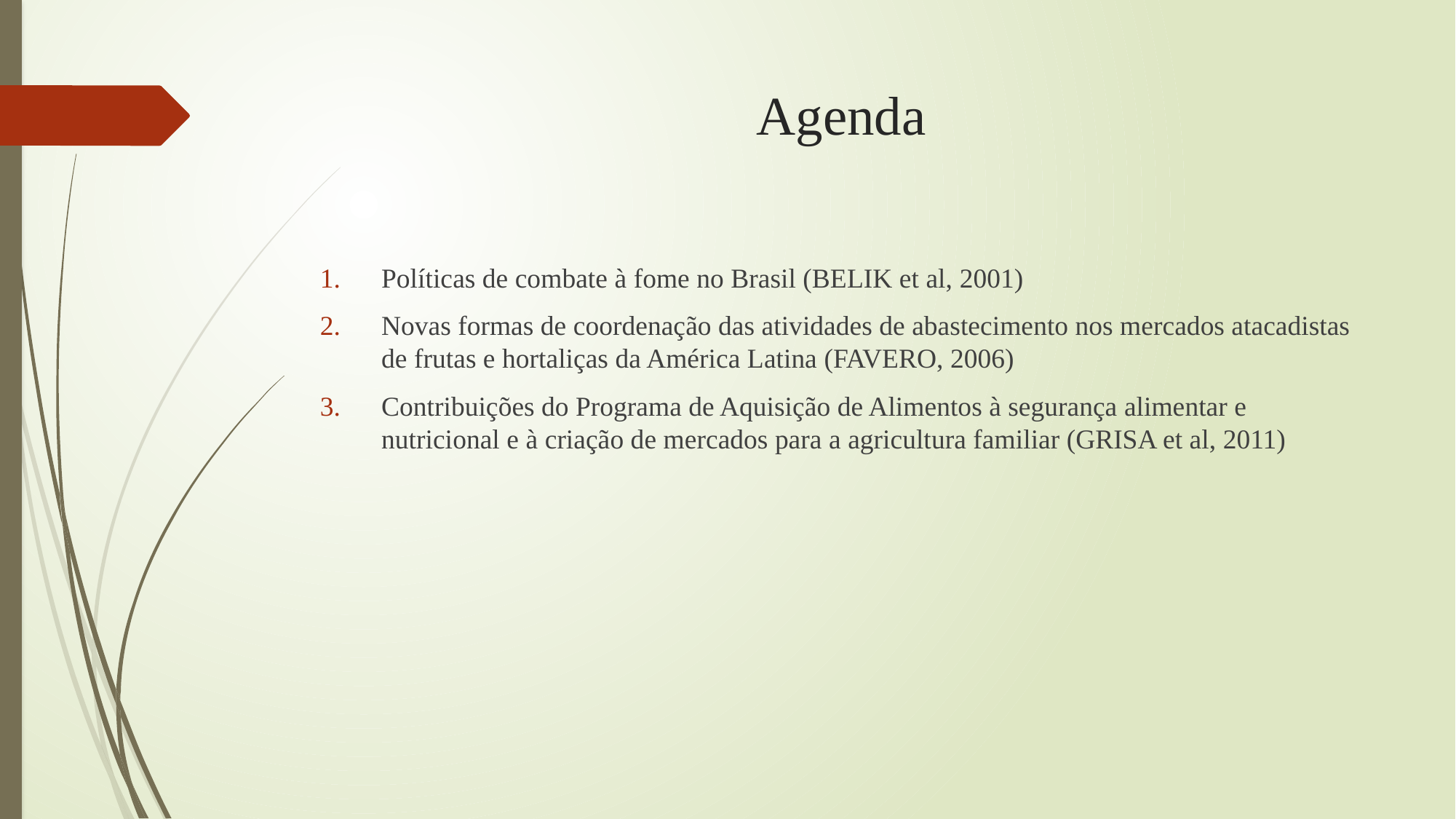

# Agenda
Políticas de combate à fome no Brasil (BELIK et al, 2001)
Novas formas de coordenação das atividades de abastecimento nos mercados atacadistas de frutas e hortaliças da América Latina (FAVERO, 2006)
Contribuições do Programa de Aquisição de Alimentos à segurança alimentar e nutricional e à criação de mercados para a agricultura familiar (GRISA et al, 2011)